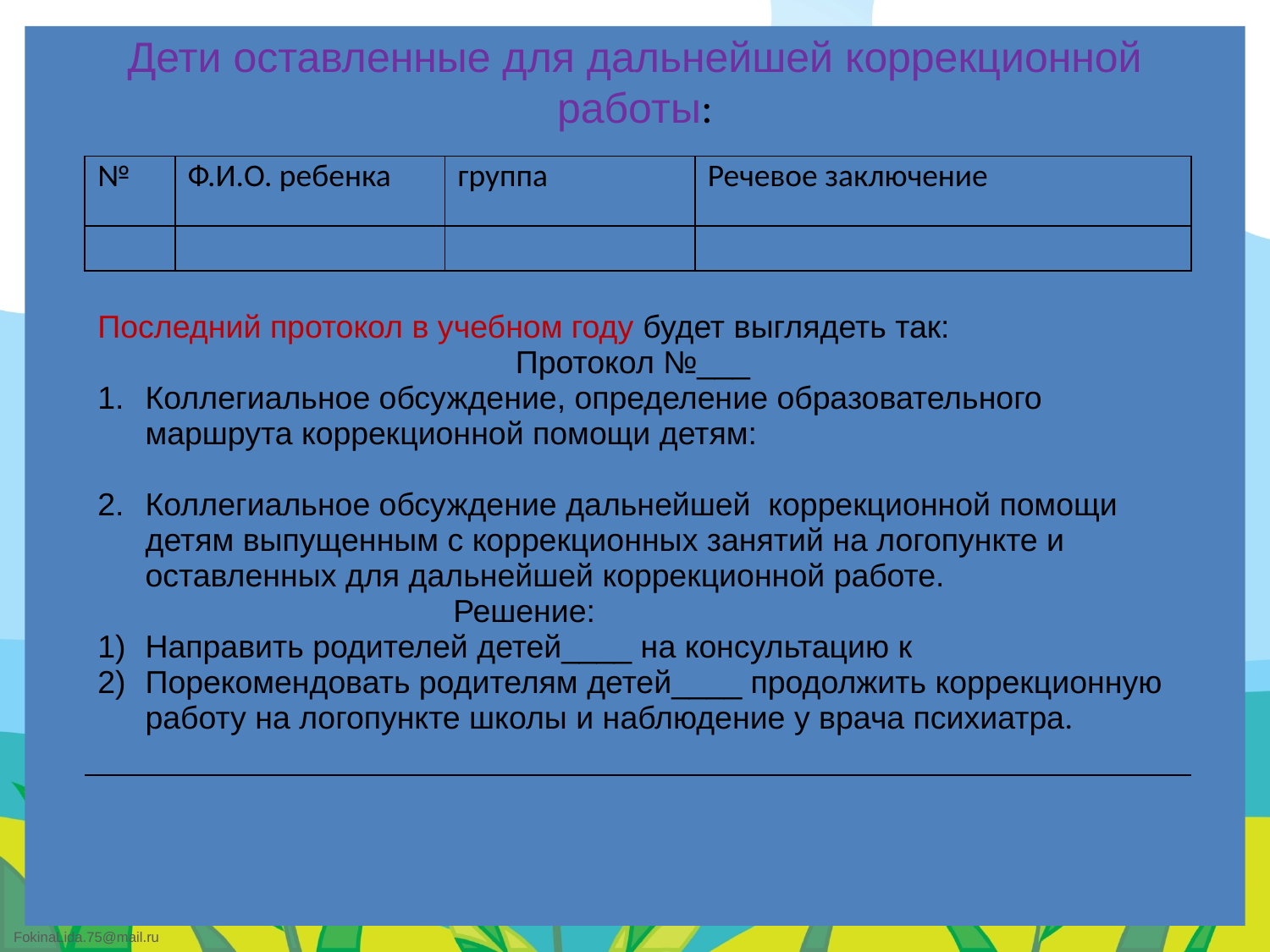

# Дети оставленные для дальнейшей коррекционной работы:
| № | Ф.И.О. ребенка | группа | Речевое заключение |
| --- | --- | --- | --- |
|  |  |  |  |
| Последний протокол в учебном году будет выглядеть так: Протокол №\_\_\_ Коллегиальное обсуждение, определение образовательного маршрута коррекционной помощи детям: Коллегиальное обсуждение дальнейшей коррекционной помощи детям выпущенным с коррекционных занятий на логопункте и оставленных для дальнейшей коррекционной работе. Решение: Направить родителей детей\_\_\_\_ на консультацию к Порекомендовать родителям детей\_\_\_\_ продолжить коррекционную работу на логопункте школы и наблюдение у врача психиатра. |  |  |  |